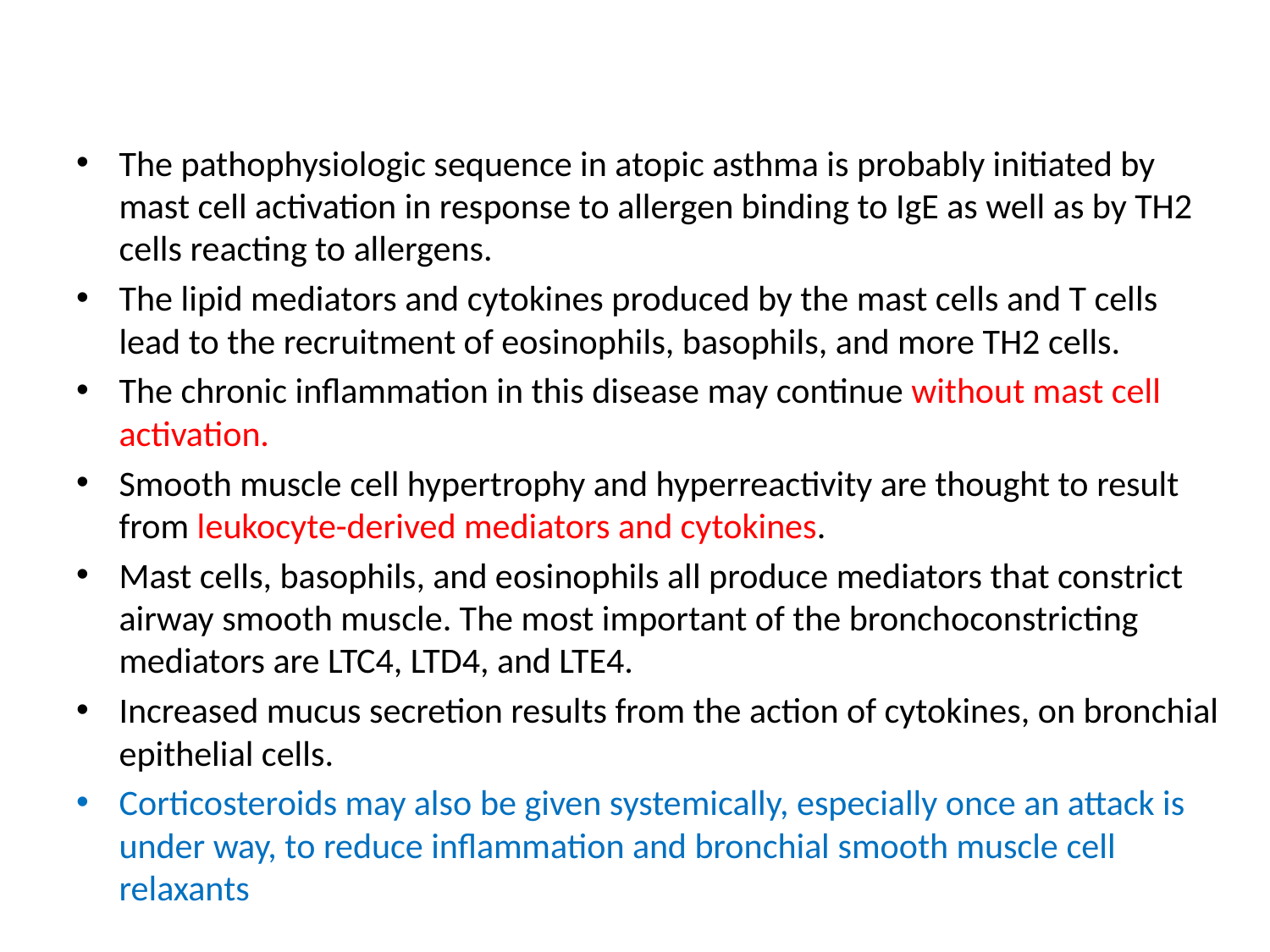

#

The pathophysiologic sequence in atopic asthma is probably initiated by mast cell activation in response to allergen binding to IgE as well as by TH2 cells reacting to allergens.
The lipid mediators and cytokines produced by the mast cells and T cells lead to the recruitment of eosinophils, basophils, and more TH2 cells.
The chronic inflammation in this disease may continue without mast cell activation.
Smooth muscle cell hypertrophy and hyperreactivity are thought to result from leukocyte-derived mediators and cytokines.
Mast cells, basophils, and eosinophils all produce mediators that constrict airway smooth muscle. The most important of the bronchoconstricting mediators are LTC4, LTD4, and LTE4.
Increased mucus secretion results from the action of cytokines, on bronchial epithelial cells.
Corticosteroids may also be given systemically, especially once an attack is under way, to reduce inflammation and bronchial smooth muscle cell relaxants